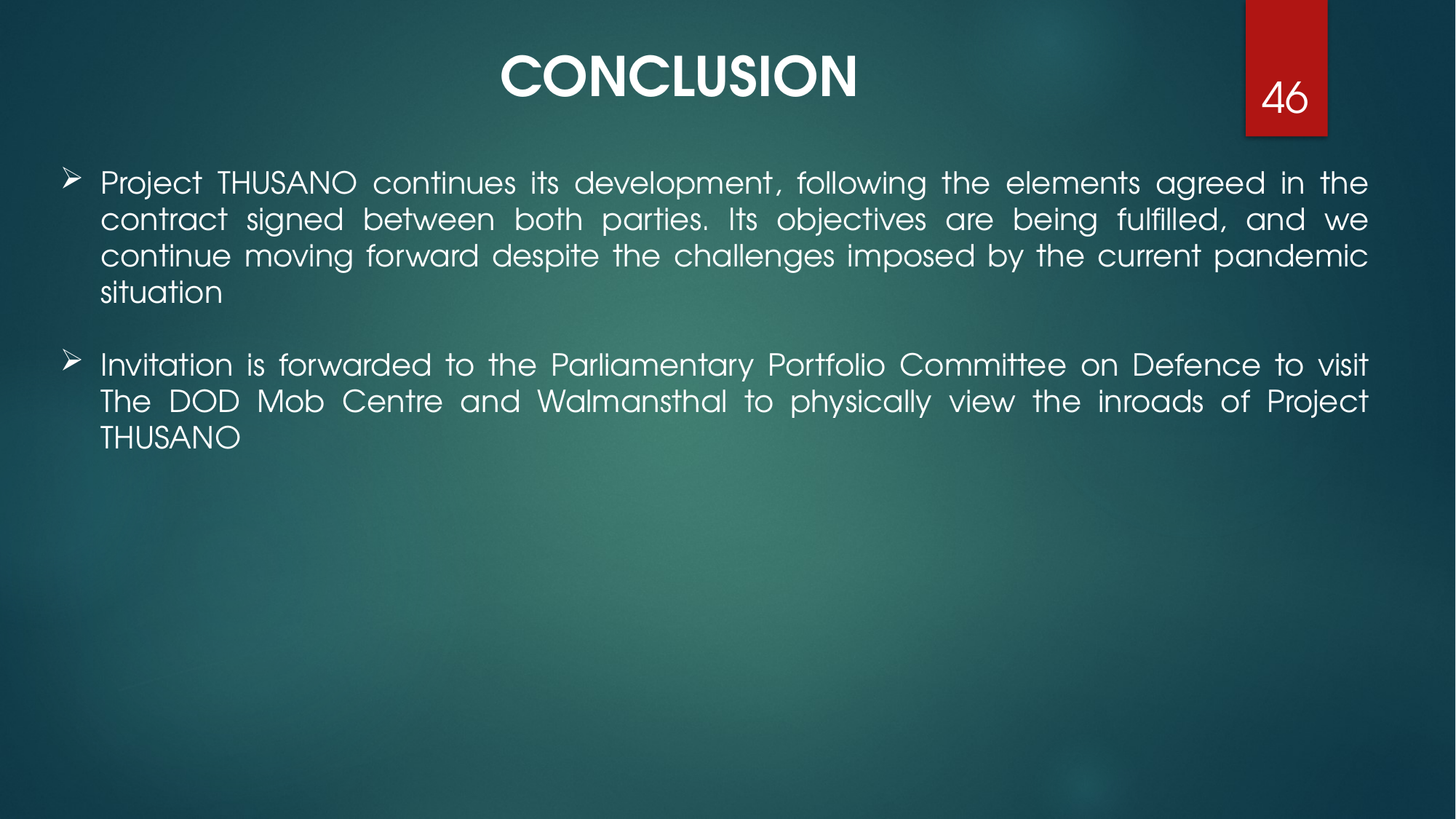

CONCLUSION
46

Project THUSANO continues its development, following the elements agreed in the contract signed between both parties. Its objectives are being fulfilled, and we continue moving forward despite the challenges imposed by the current pandemic situation

Invitation is forwarded to the Parliamentary Portfolio Committee on Defence to visit The DOD Mob Centre and Walmansthal to physically view the inroads of Project THUSANO